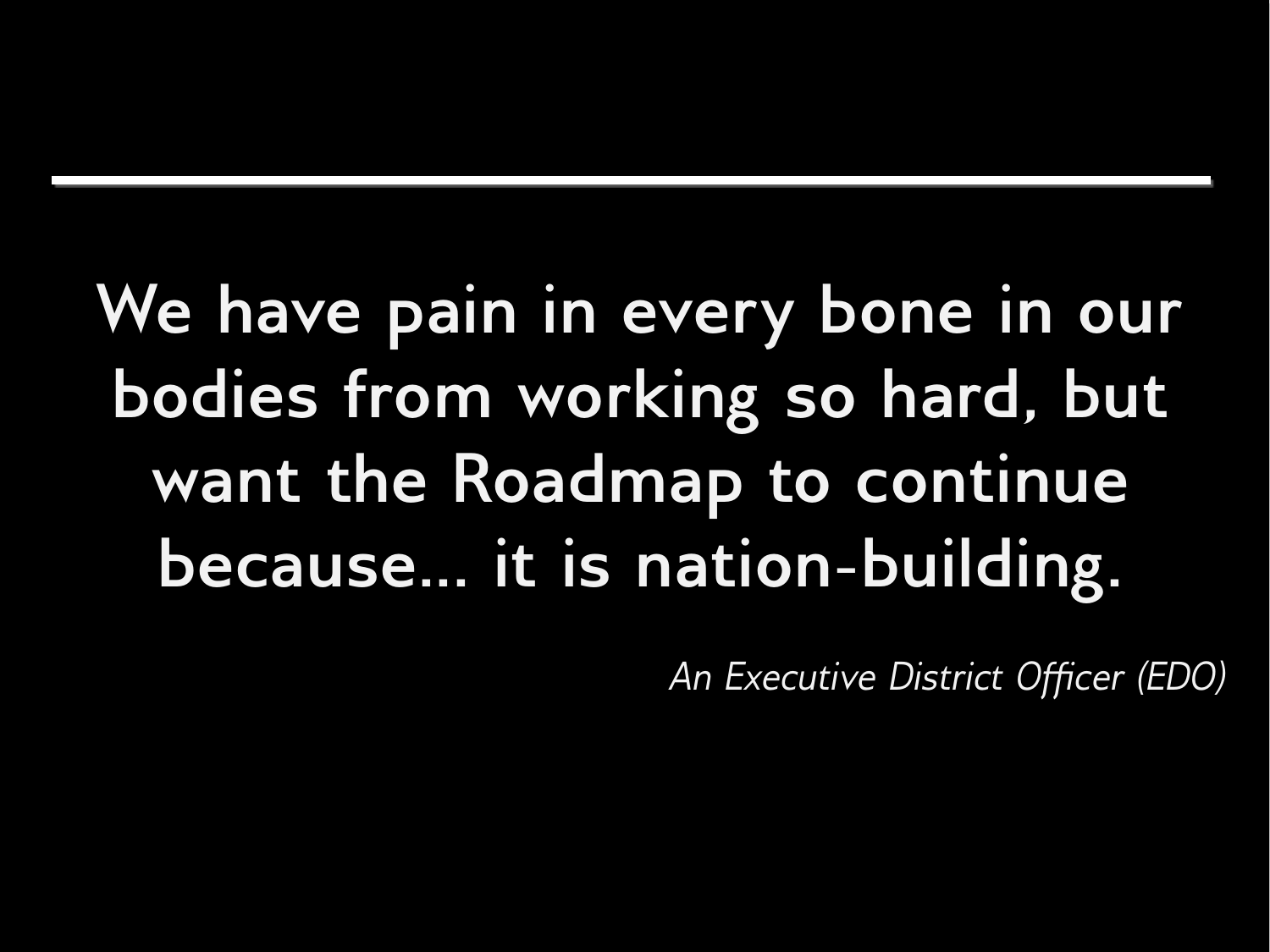

#
We have pain in every bone in our bodies from working so hard, but want the Roadmap to continue because... it is nation-building.

An Executive District Officer (EDO)

10